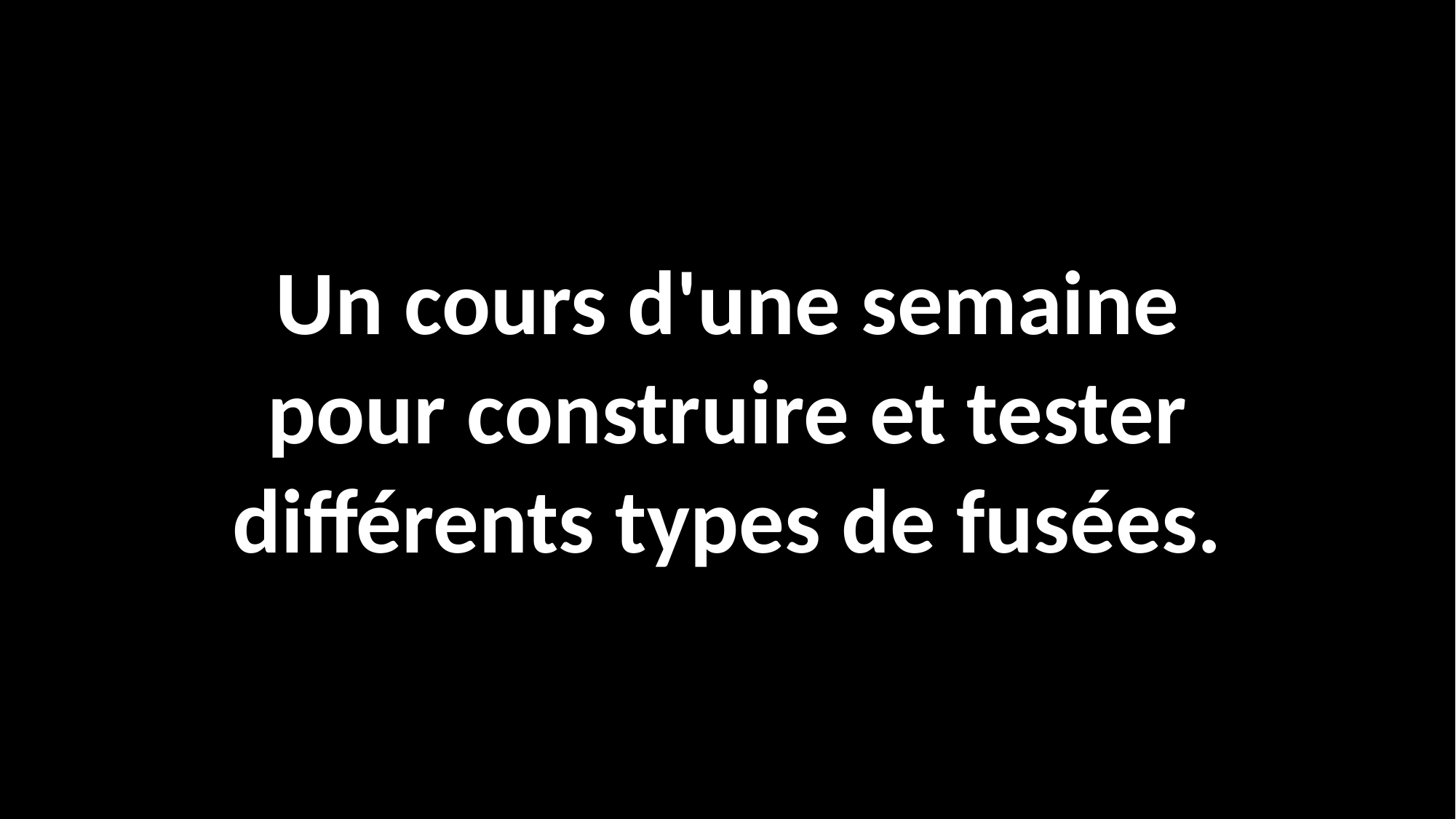

Un cours d'une semaine pour construire et tester différents types de fusées.